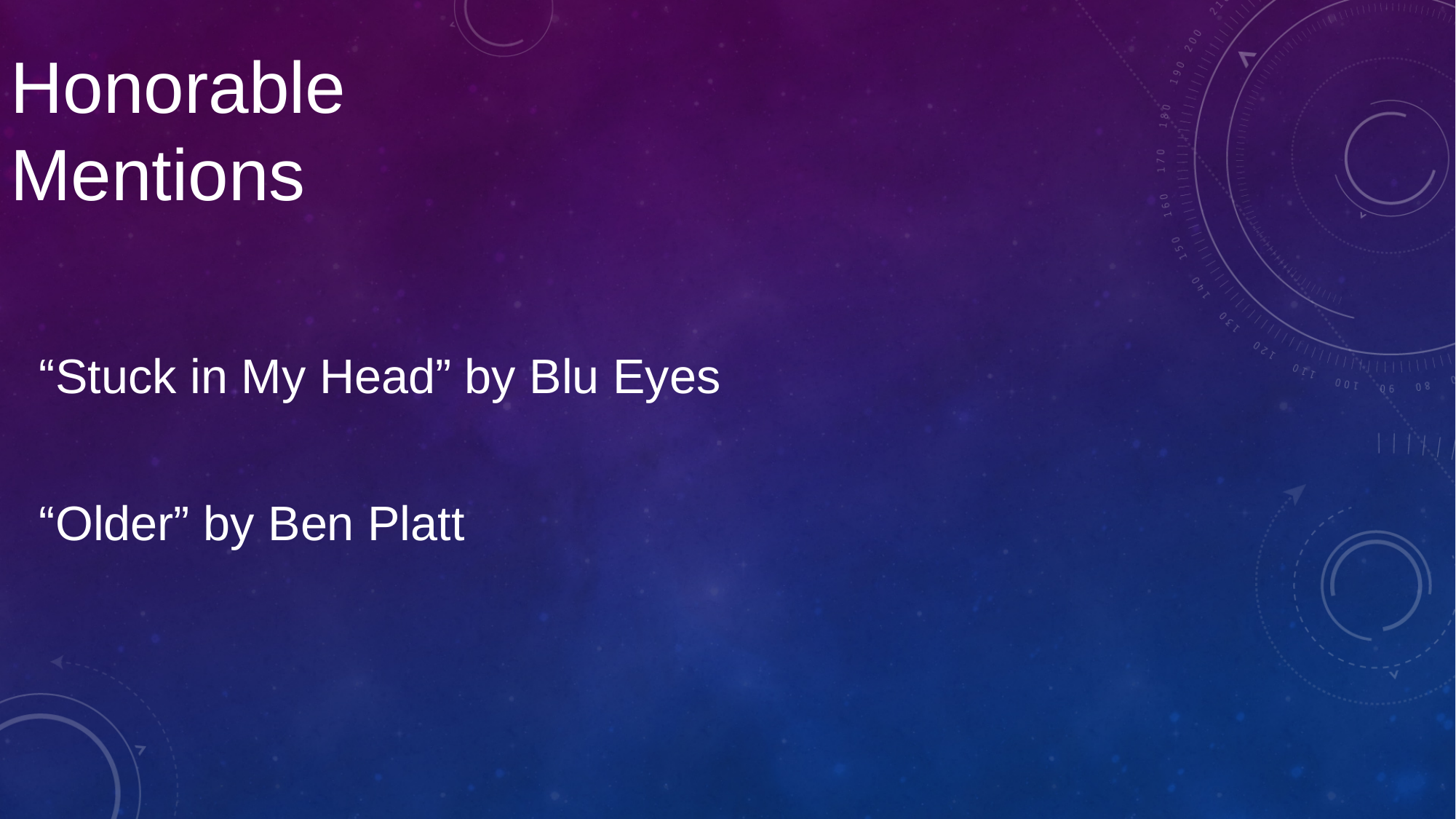

Honorable Mentions
“Stuck in My Head” by Blu Eyes

“Older” by Ben Platt